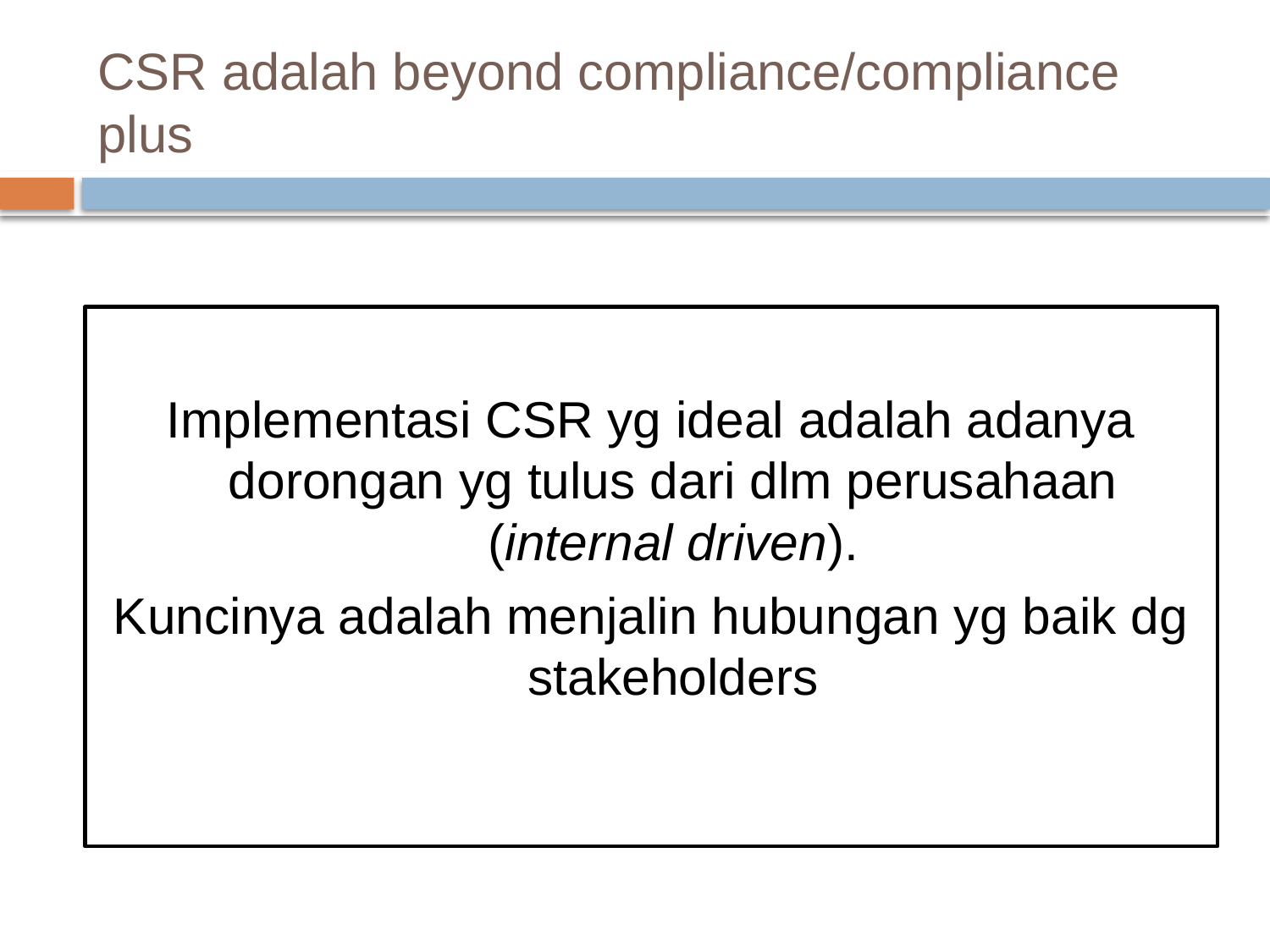

# CSR adalah beyond compliance/compliance plus

Implementasi CSR yg ideal adalah adanya dorongan yg tulus dari dlm perusahaan (internal driven).
Kuncinya adalah menjalin hubungan yg baik dg stakeholders